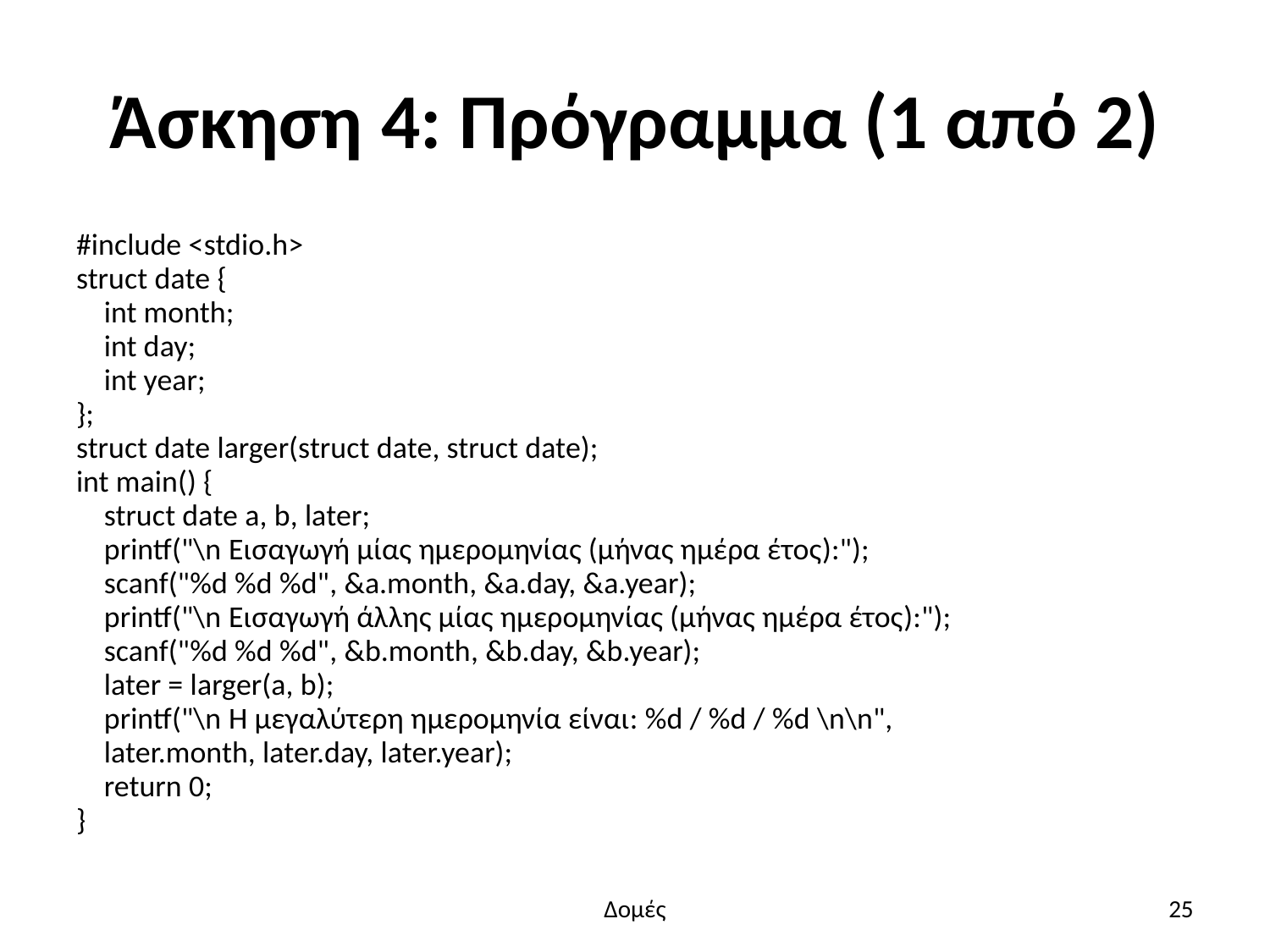

# Άσκηση 4: Πρόγραμμα (1 από 2)
#include <stdio.h>
struct date {
    int month;
    int day;
    int year;
};
struct date larger(struct date, struct date);
int main() {
    struct date a, b, later;
    printf("\n Εισαγωγή μίας ημερομηνίας (μήνας ημέρα έτος):");
    scanf("%d %d %d", &a.month, &a.day, &a.year);
    printf("\n Εισαγωγή άλλης μίας ημερομηνίας (μήνας ημέρα έτος):");
    scanf("%d %d %d", &b.month, &b.day, &b.year);
    later = larger(a, b);
    printf("\n Η μεγαλύτερη ημερομηνία είναι: %d / %d / %d \n\n",
    later.month, later.day, later.year);
    return 0;
}

Δομές
25